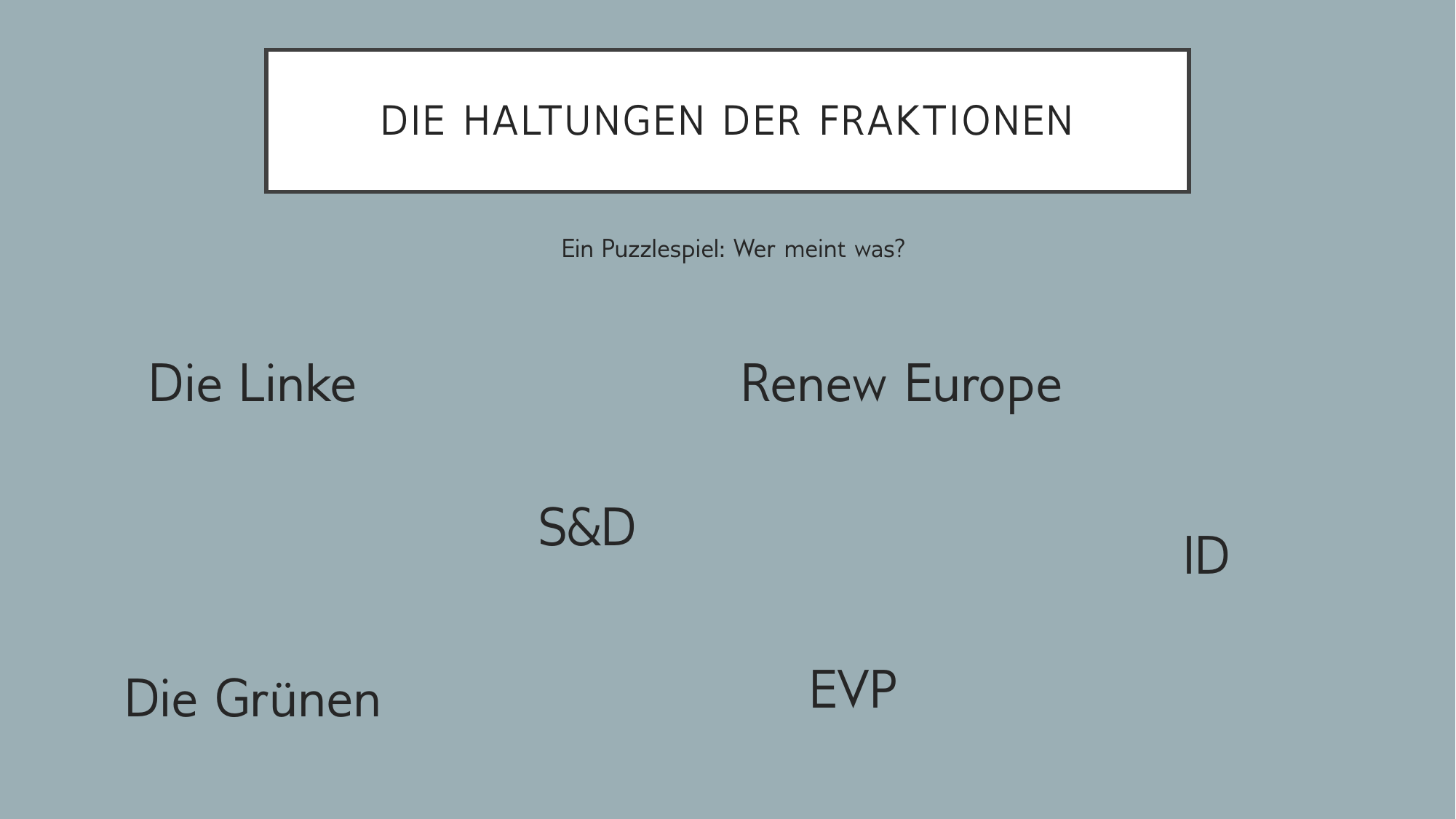

# Die Haltungen der Fraktionen
Ein Puzzlespiel: Wer meint was?
Die Linke
Renew Europe
S&D
ID
EVP
Die Grünen